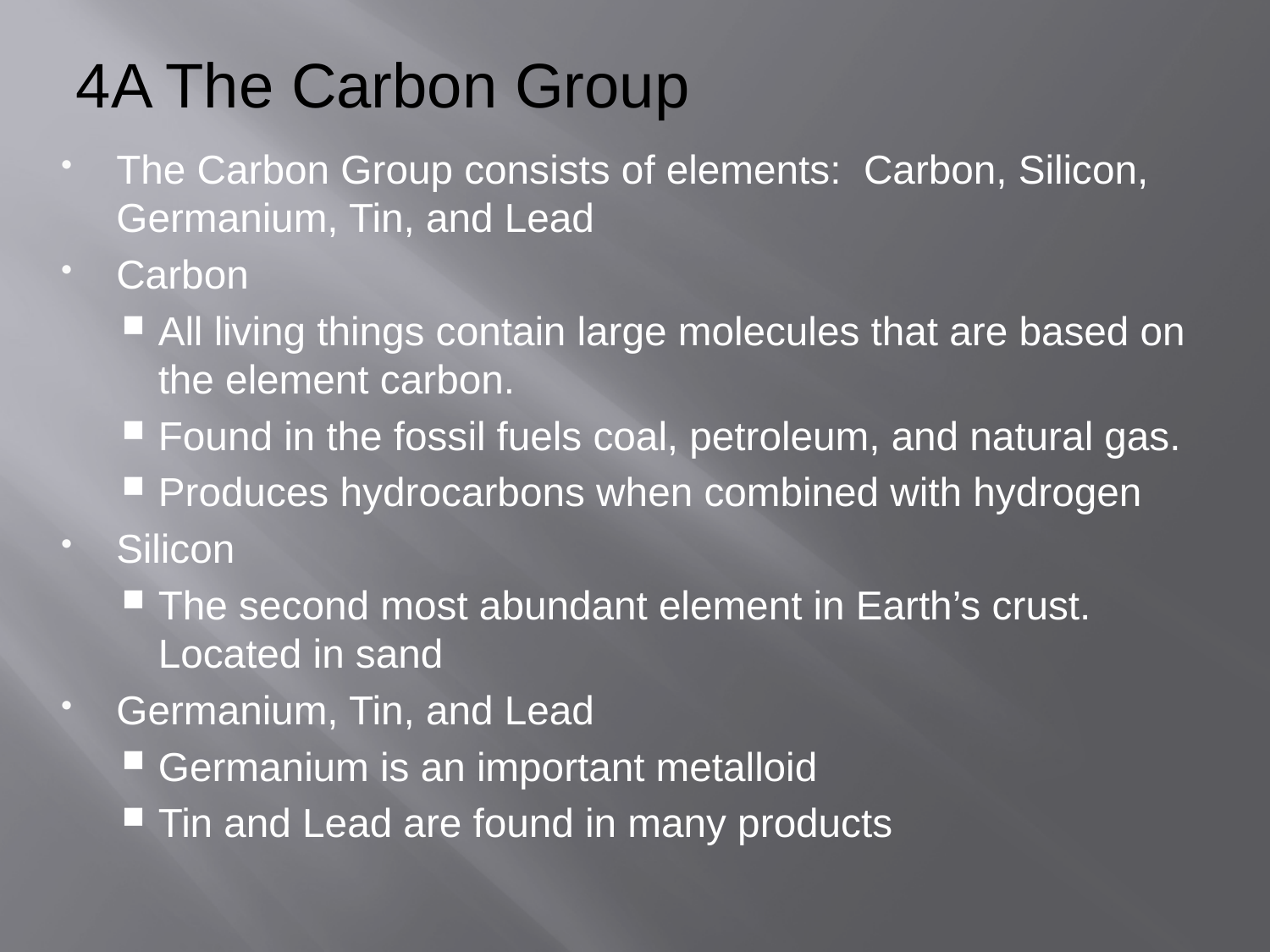

# 4A The Carbon Group
The Carbon Group consists of elements:  Carbon, Silicon,  Germanium, Tin, and Lead
Carbon
All living things contain large molecules that are based on the element carbon.
Found in the fossil fuels coal, petroleum, and natural gas.
Produces hydrocarbons when combined with hydrogen
Silicon
The second most abundant element in Earth’s crust.    Located in sand
Germanium, Tin, and Lead
Germanium is an important metalloid
Tin and Lead are found in many products